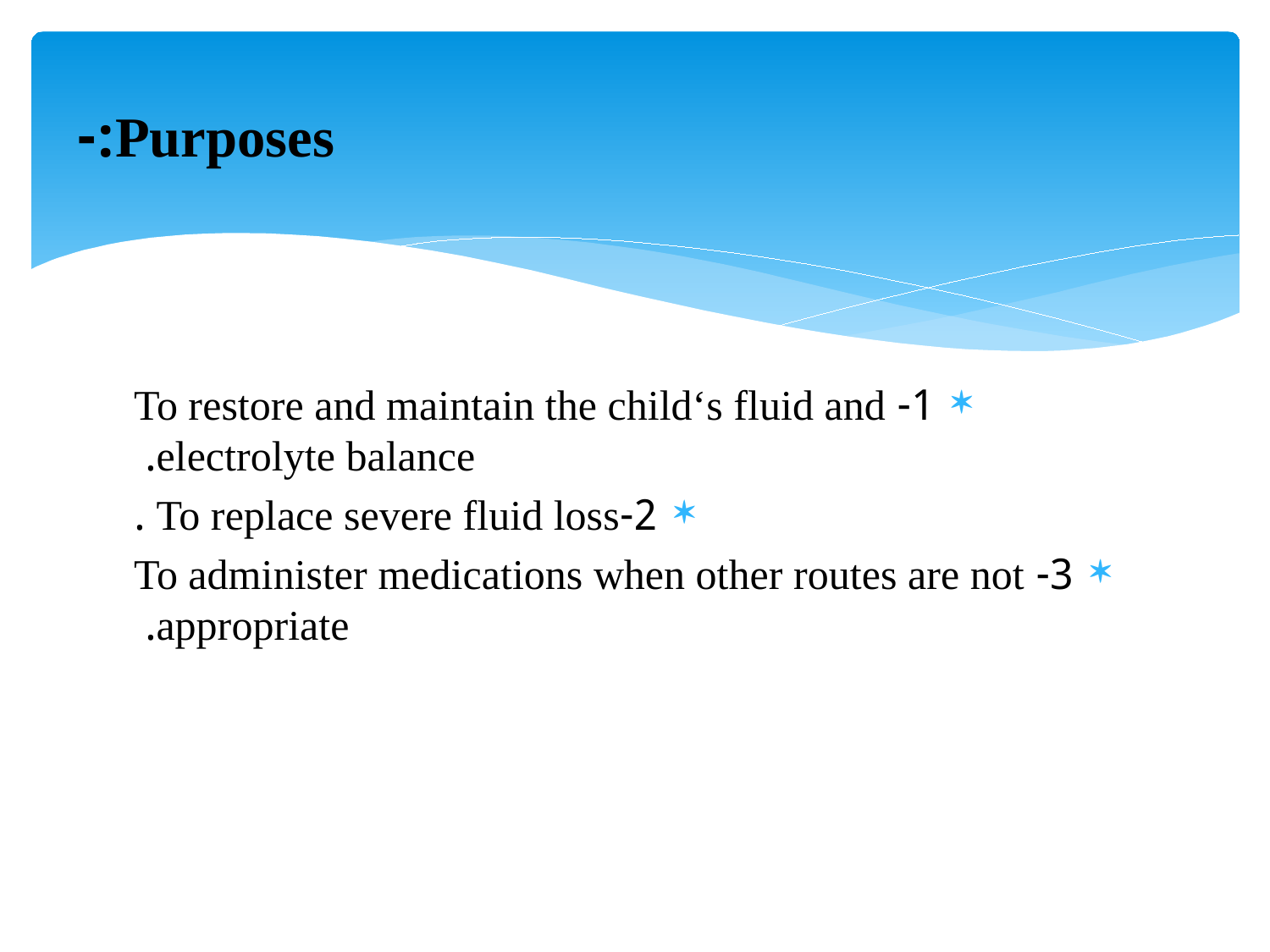

# Purposes:-
1- To restore and maintain the child‘s fluid and electrolyte balance.
2-To replace severe fluid loss .
3- To administer medications when other routes are not appropriate.